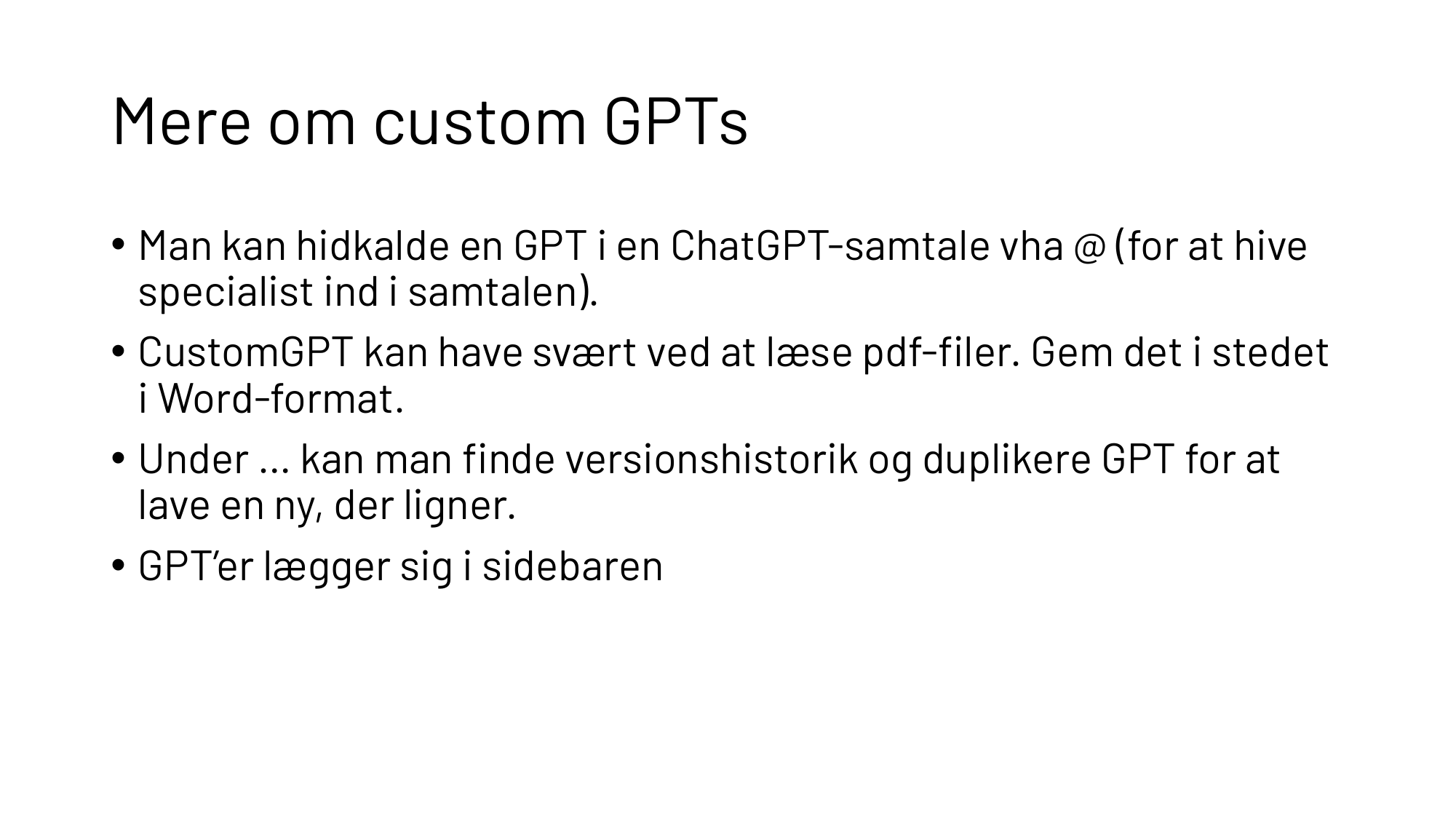

# Mere om custom GPTs
Man kan hidkalde en GPT i en ChatGPT-samtale vha @ (for at hive specialist ind i samtalen).
CustomGPT kan have svært ved at læse pdf-filer. Gem det i stedet i Word-format.
Under … kan man finde versionshistorik og duplikere GPT for at lave en ny, der ligner.
GPT’er lægger sig i sidebaren